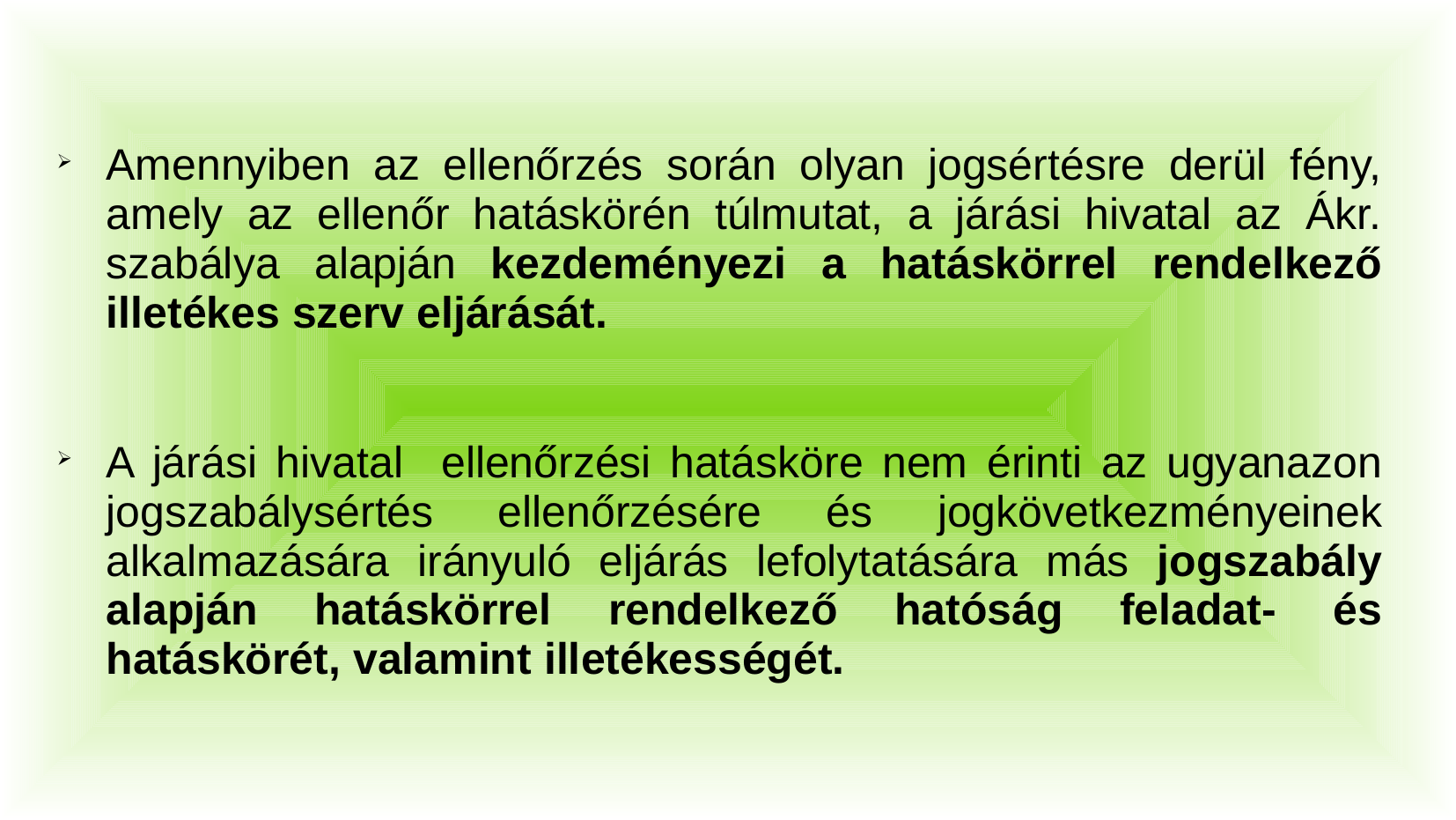

# Amennyiben az ellenőrzés során olyan jogsértésre derül fény, amely az ellenőr hatáskörén túlmutat, a járási hivatal az Ákr. szabálya alapján kezdeményezi a hatáskörrel rendelkező illetékes szerv eljárását.

A járási hivatal  ellenőrzési hatásköre nem érinti az ugyanazon jogszabálysértés ellenőrzésére és jogkövetkezményeinek alkalmazására irányuló eljárás lefolytatására más jogszabály alapján hatáskörrel rendelkező hatóság feladat- és hatáskörét, valamint illetékességét.